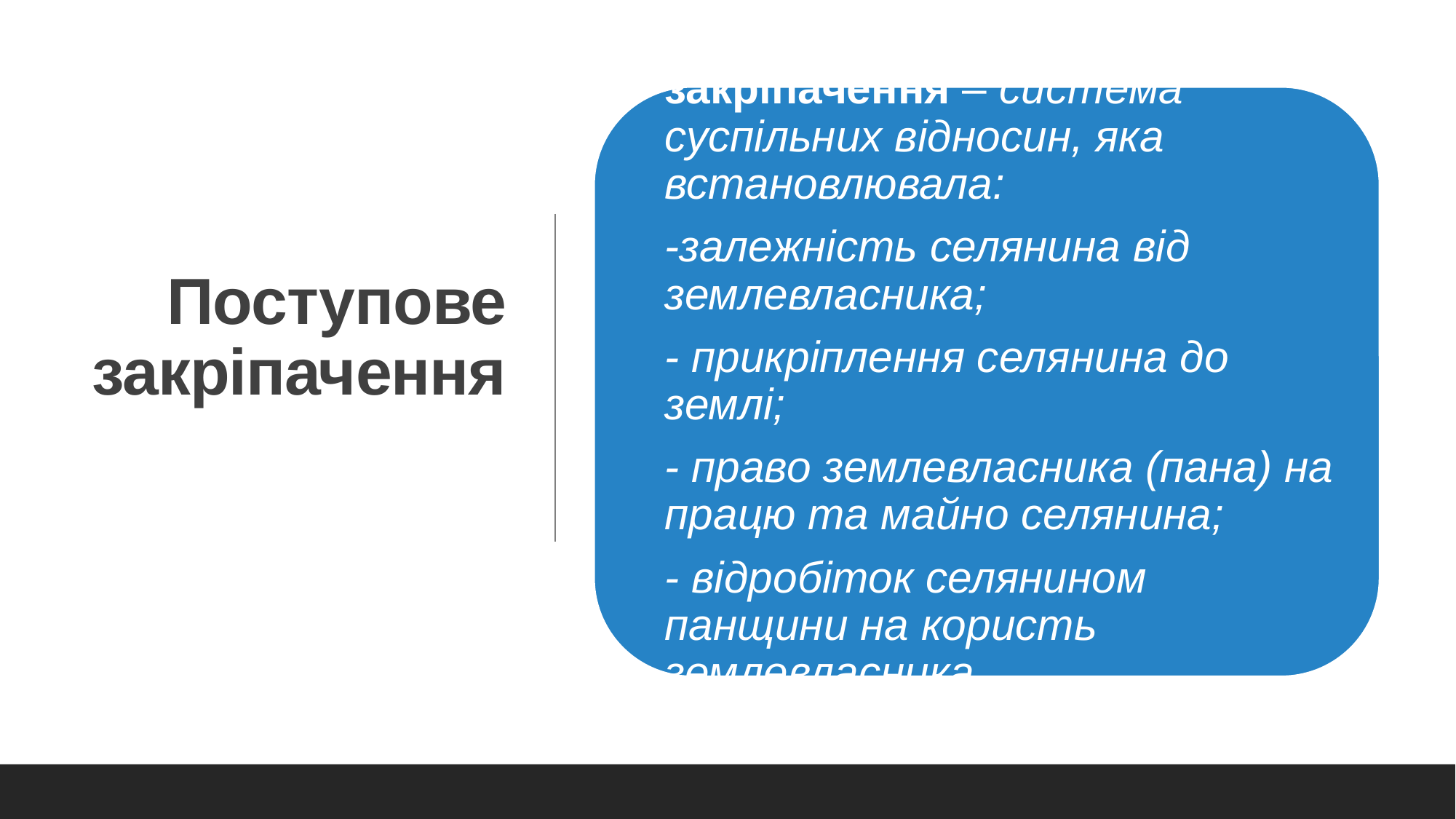

# Поступове закріпачення
закріпачення – система суспільних відносин, яка встановлювала:
-залежність селянина від землевласника;
- прикріплення селянина до землі;
- право землевласника (пана) на працю та майно селянина;
- відробіток селянином панщини на користь землевласника

© Літера ЛТД